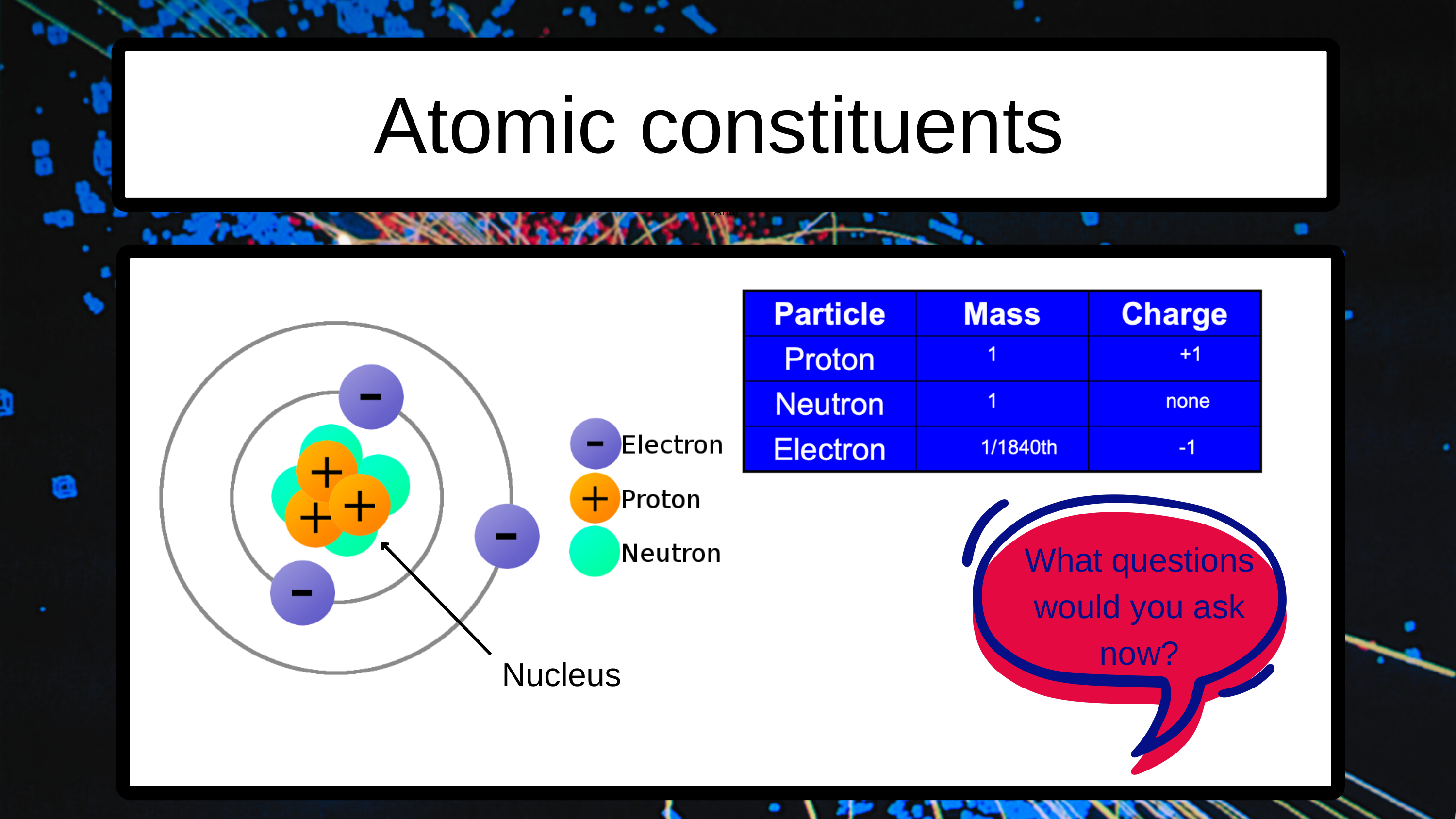

Atomic constituents
Arial

What questions would you ask now?

Nucleus